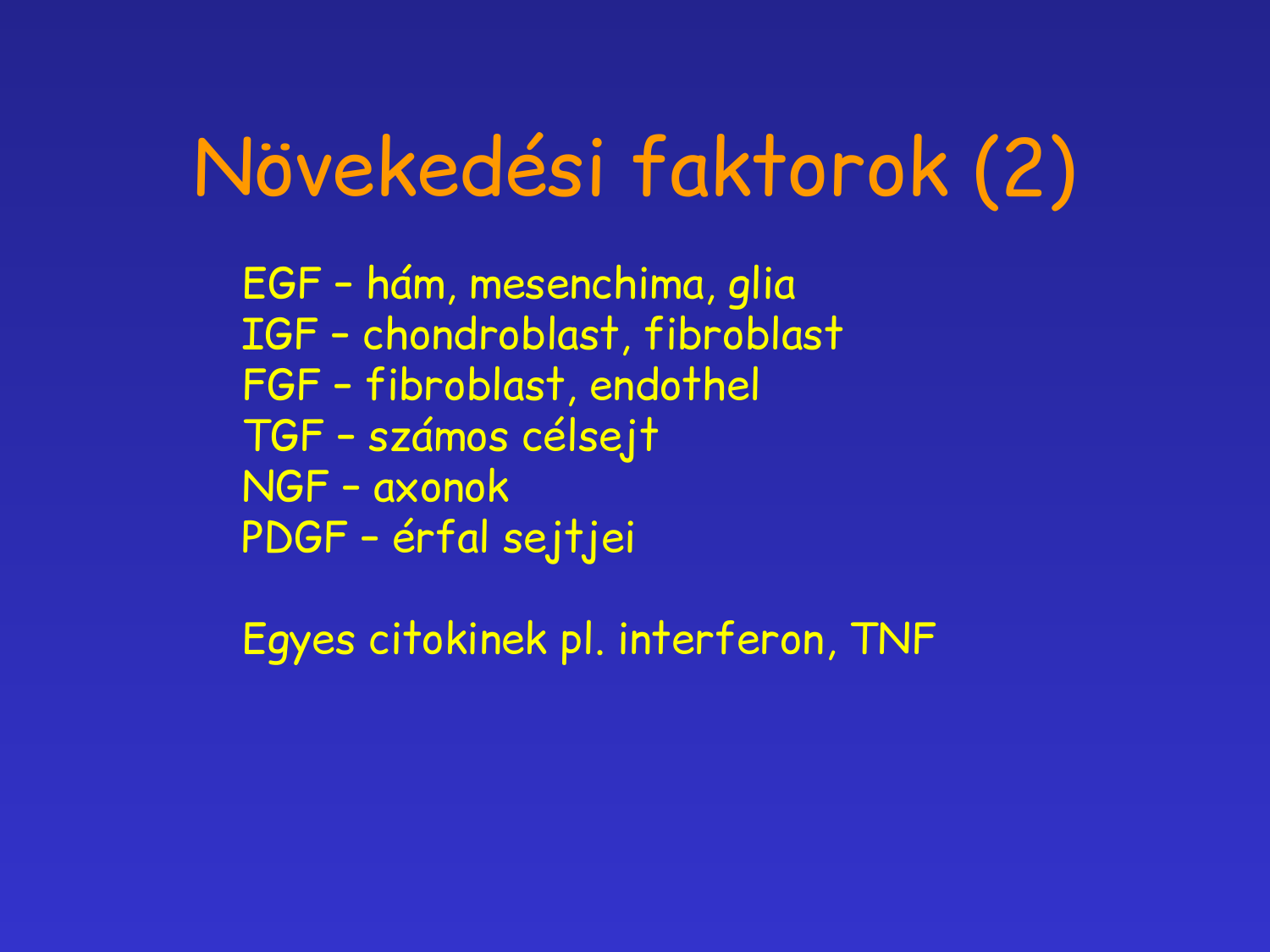

# Növekedési faktorok (2)
EGF – hám, mesenchima, glia
IGF – chondroblast, fibroblast
FGF – fibroblast, endothel
TGF – számos célsejt
NGF – axonok
PDGF – érfal sejtjei

Egyes citokinek pl. interferon, TNF